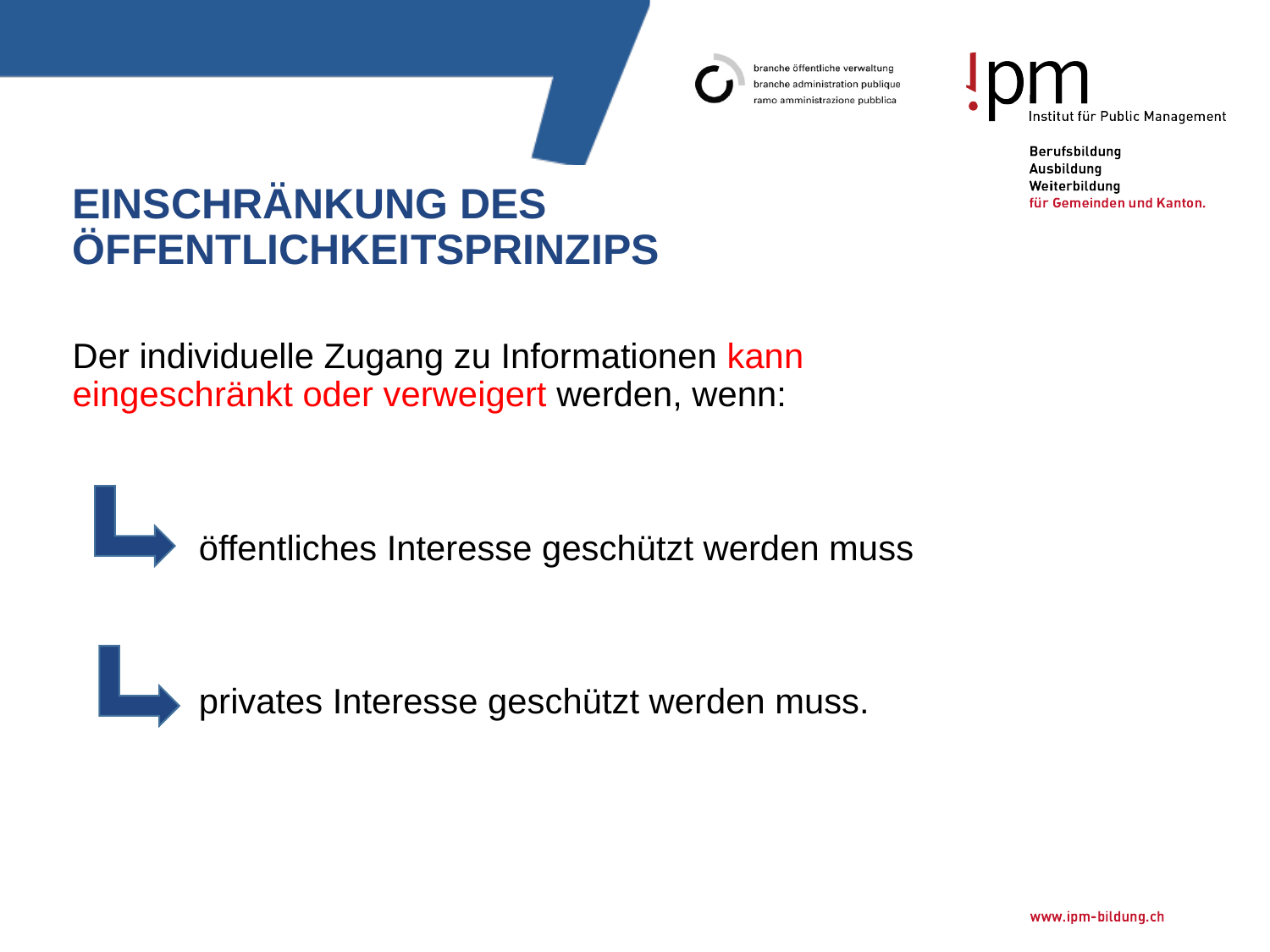

# Einschränkung des Öffentlichkeitsprinzips

Der individuelle Zugang zu Informationen kann eingeschränkt oder verweigert werden, wenn:

             öffentliches Interesse geschützt werden muss

             privates Interesse geschützt werden muss.